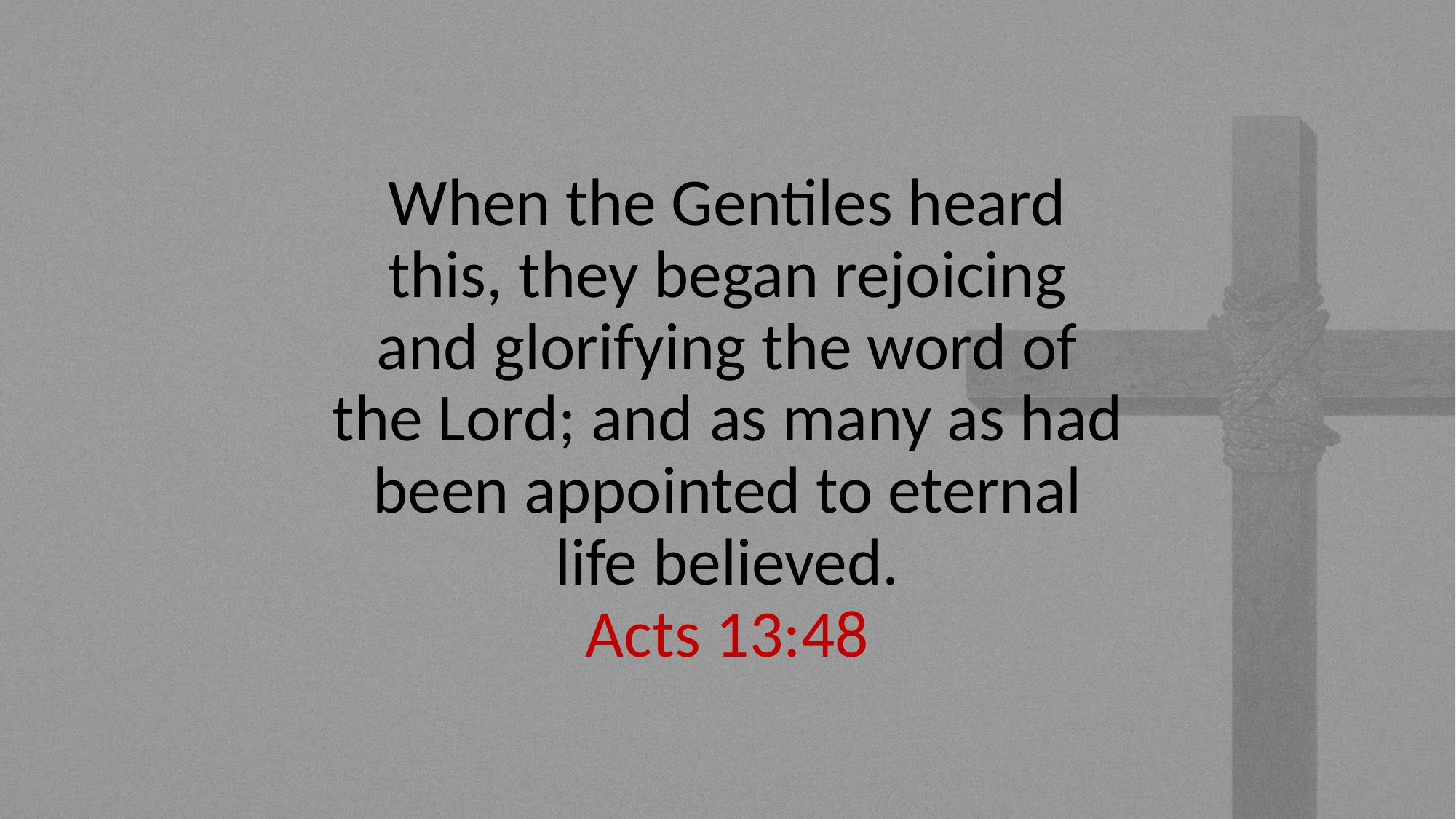

# When the Gentiles heard this, they began rejoicing and glorifying the word of the Lord; and as many as had been appointed to eternal life believed. Acts 13:48